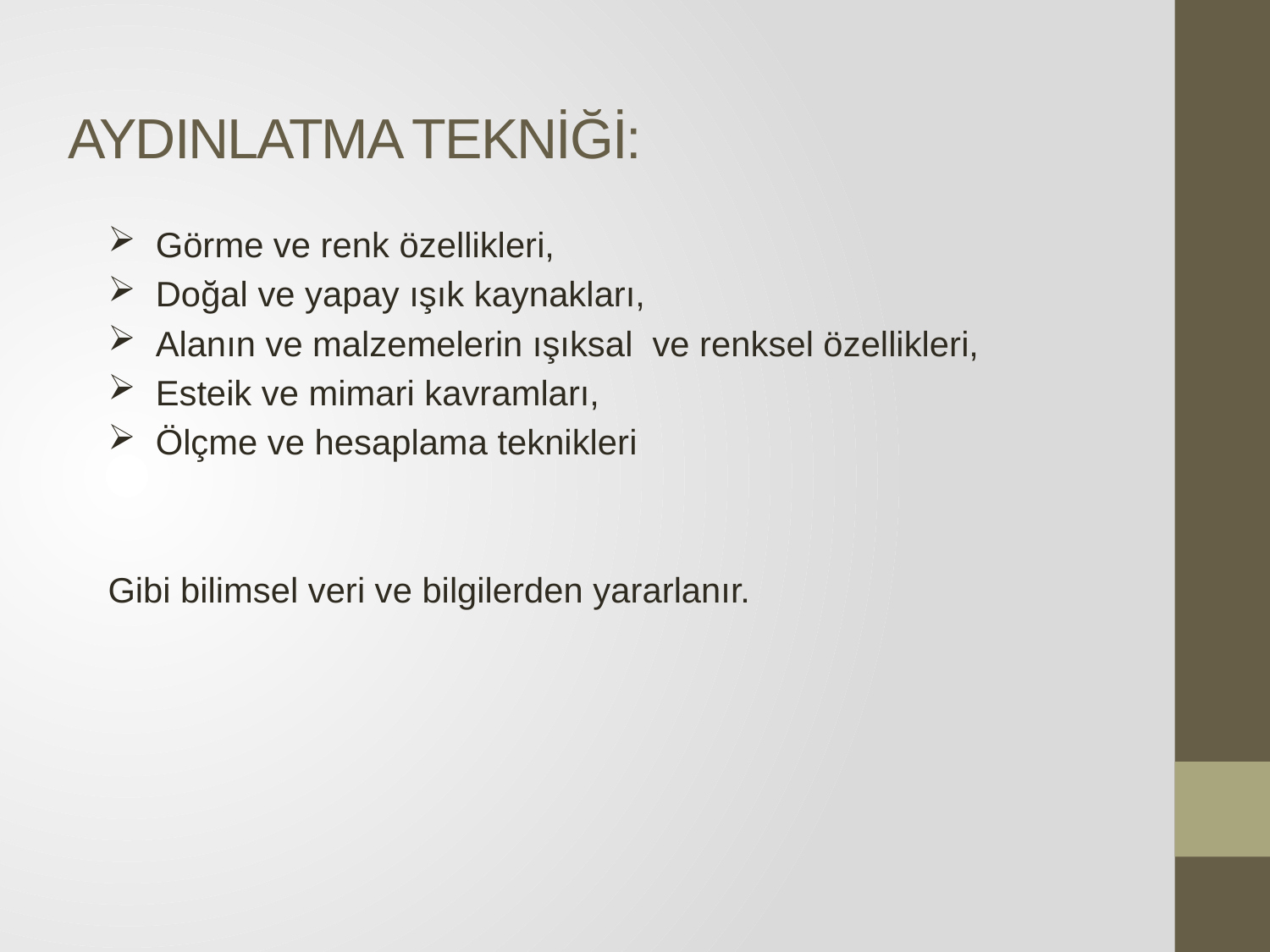

# AYDINLATMA TEKNİĞİ:
Görme ve renk özellikleri,
Doğal ve yapay ışık kaynakları,
Alanın ve malzemelerin ışıksal  ve renksel özellikleri,
Esteik ve mimari kavramları,
Ölçme ve hesaplama teknikleri

Gibi bilimsel veri ve bilgilerden yararlanır.